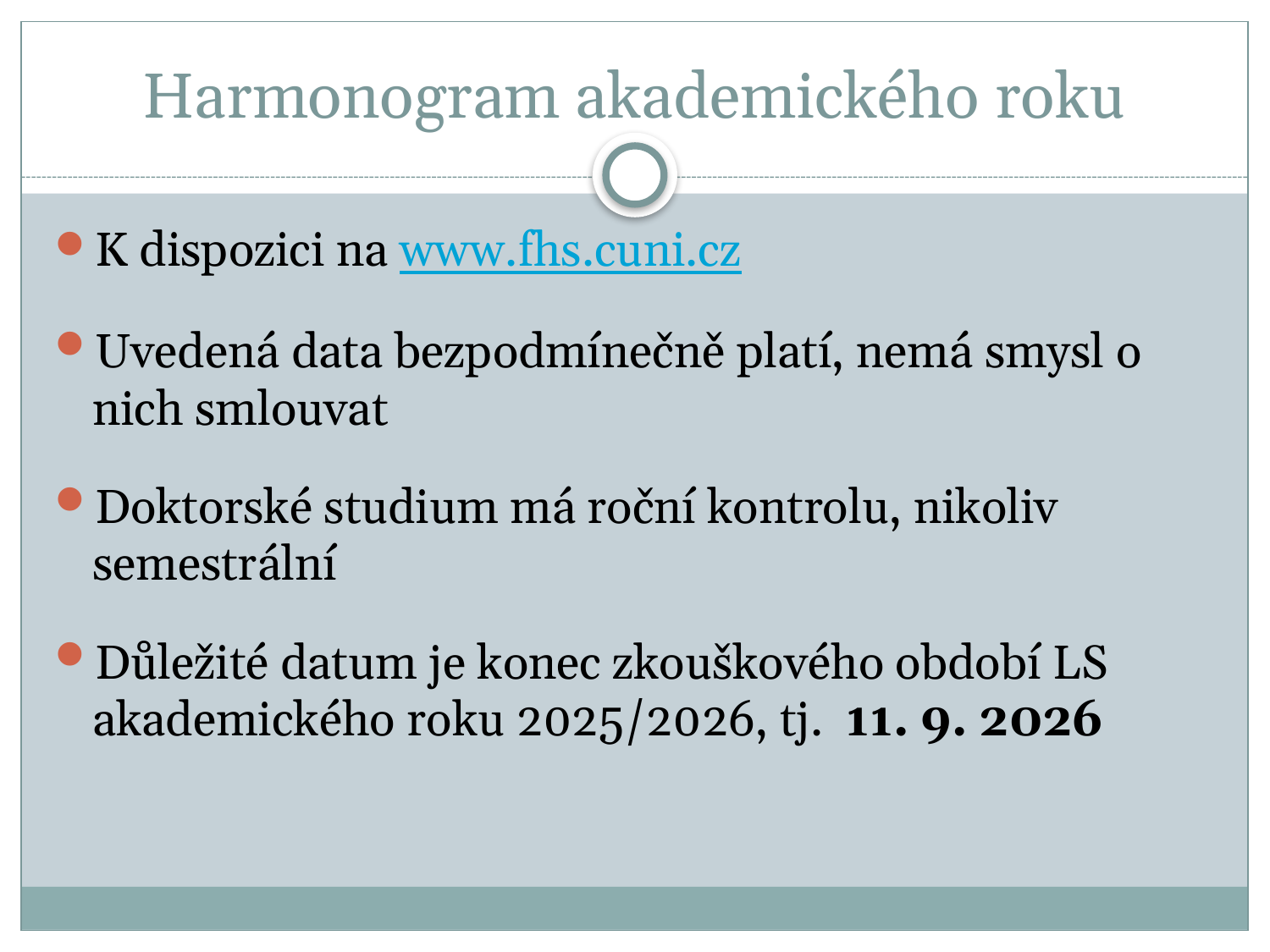

# Harmonogram akademického roku
K dispozici na www.fhs.cuni.cz
Uvedená data bezpodmínečně platí, nemá smysl o nich smlouvat
Doktorské studium má roční kontrolu, nikoliv semestrální
Důležité datum je konec zkouškového období LS akademického roku 2025/2026, tj.  11. 9. 2026